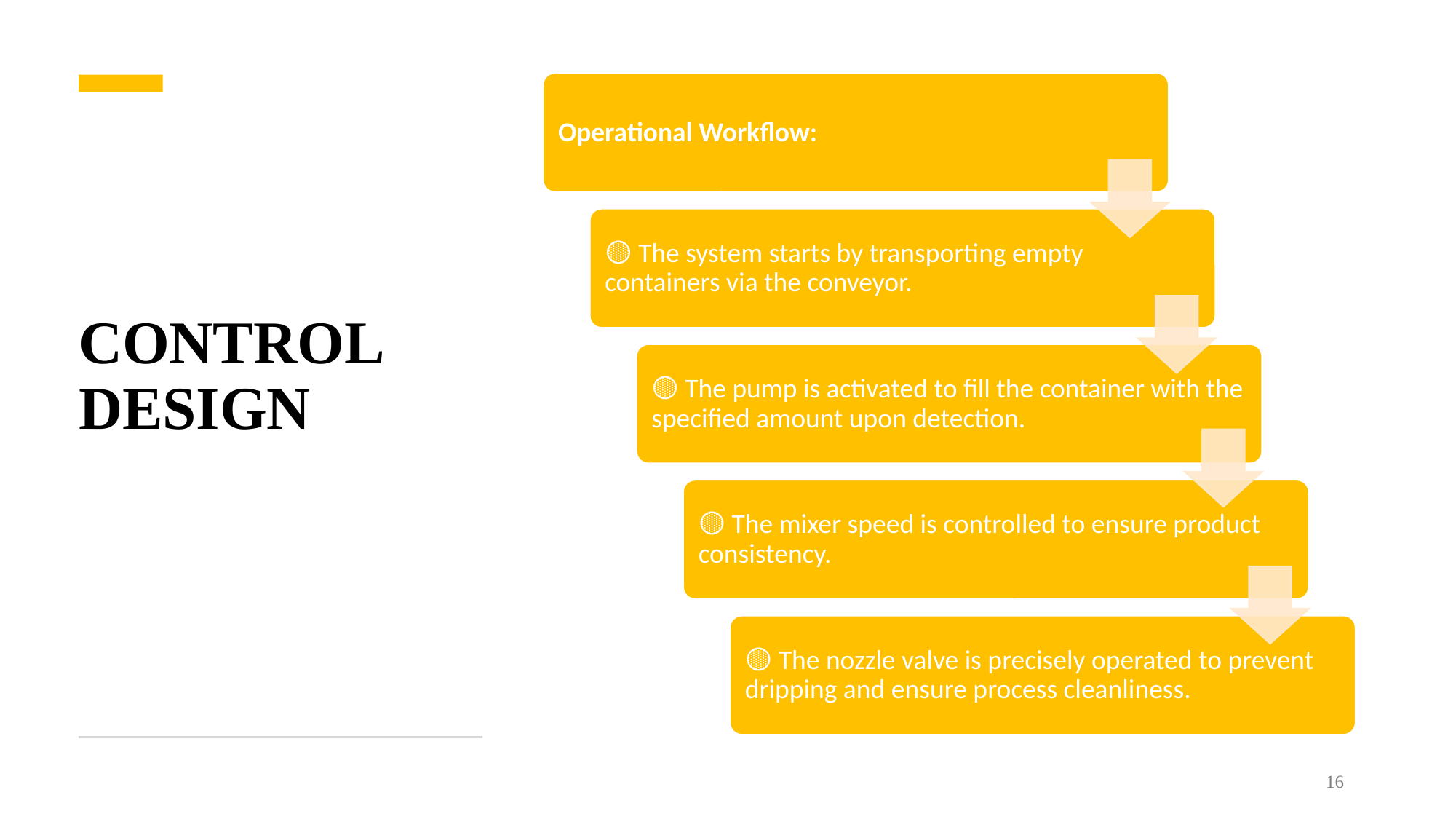

Operational Workflow:
🟡 The system starts by transporting empty containers via the conveyor.
🟡 The pump is activated to fill the container with the specified amount upon detection.
🟡 The mixer speed is controlled to ensure product consistency.
🟡 The nozzle valve is precisely operated to prevent dripping and ensure process cleanliness.

# CONTROL DESIGN

16